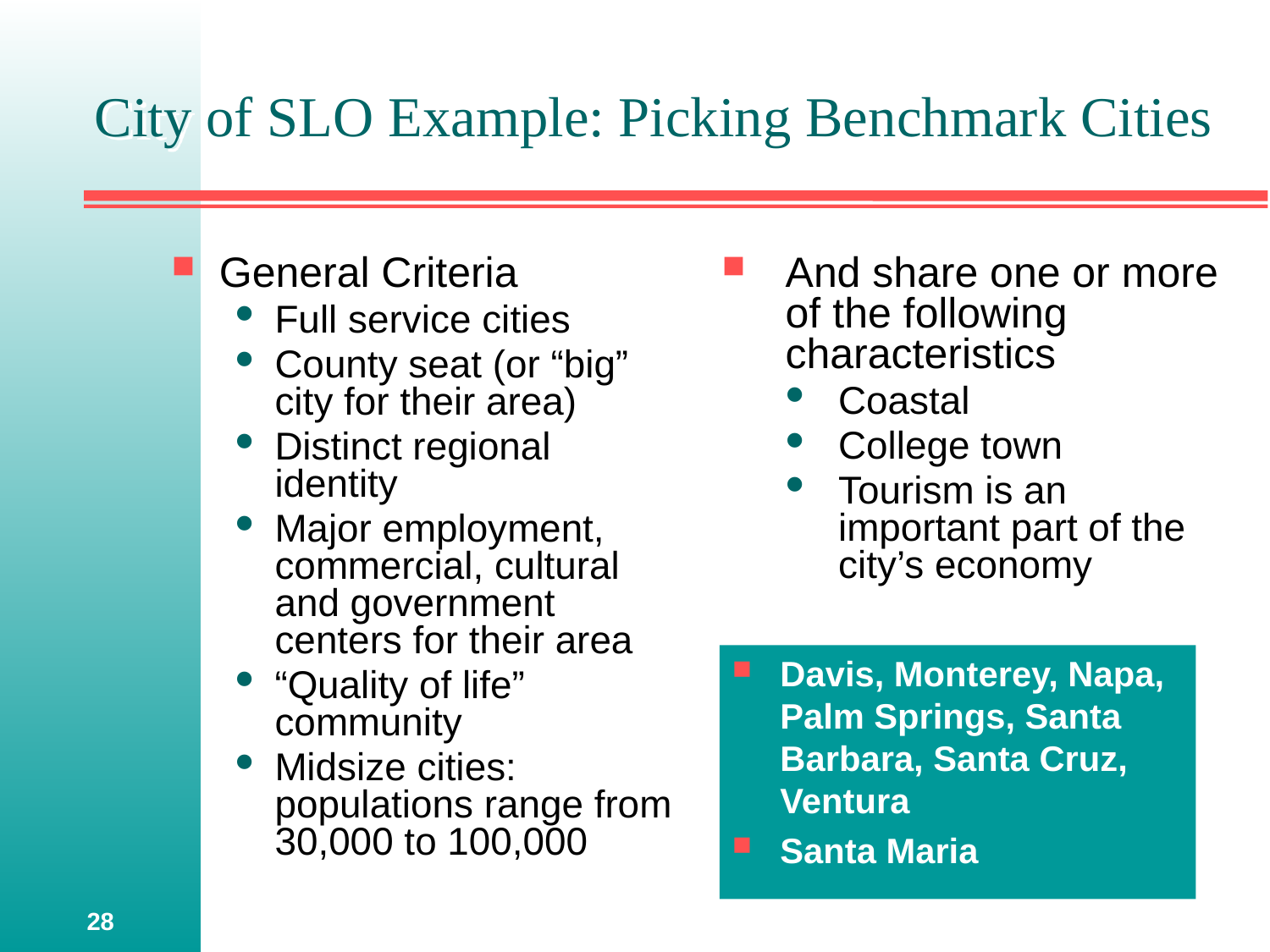

# City of SLO Example: Picking Benchmark Cities
General Criteria
Full service cities
County seat (or “big” city for their area)
Distinct regional identity
Major employment, commercial, cultural and government centers for their area
“Quality of life” community
Midsize cities: populations range from 30,000 to 100,000
And share one or more of the following characteristics
Coastal
College town
Tourism is an important part of the city’s economy
Davis, Monterey, Napa, Palm Springs, Santa Barbara, Santa Cruz, Ventura
Santa Maria
28